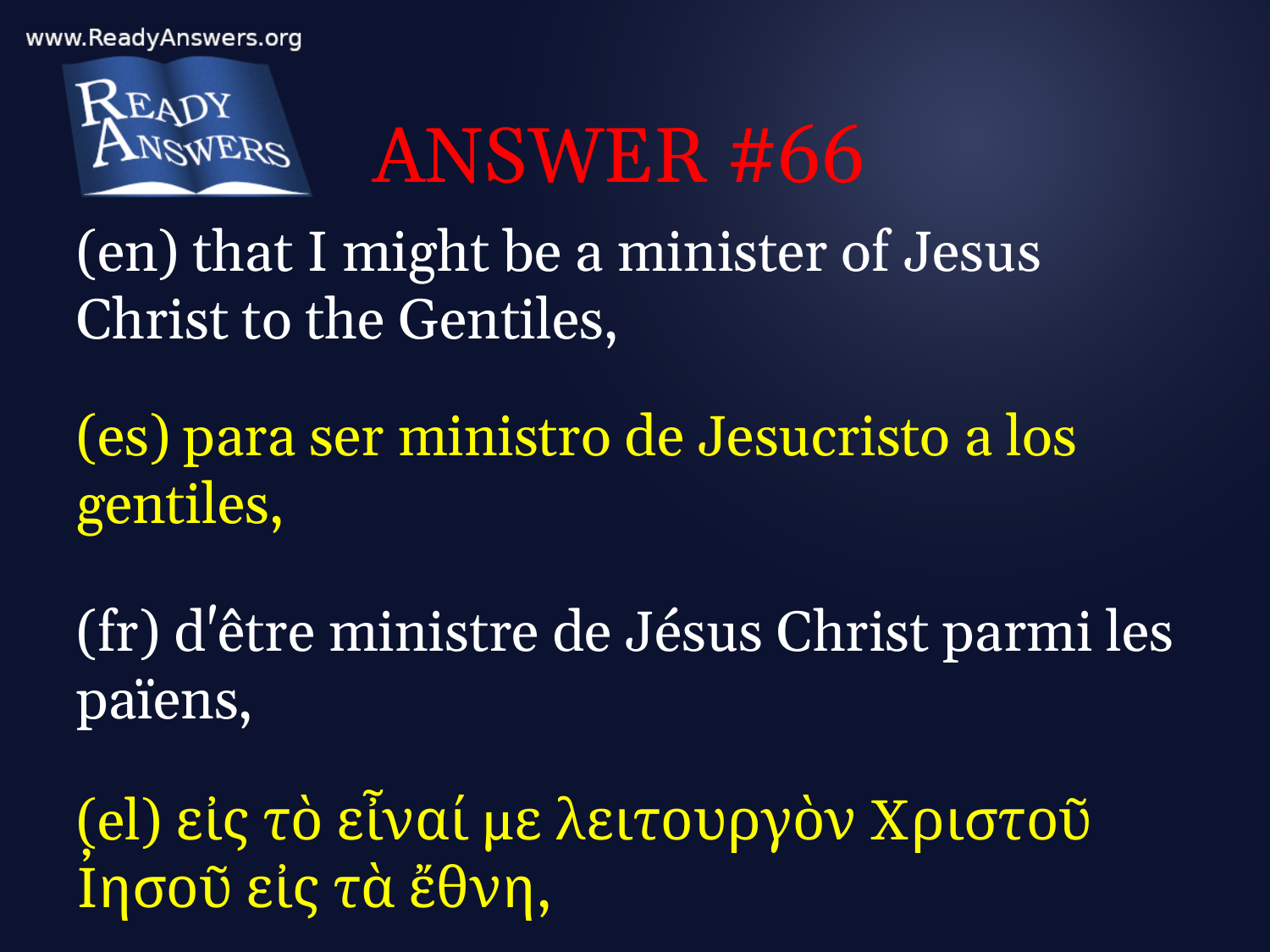

# ANSWER #66
(en) that I might be a minister of Jesus Christ to the Gentiles,
(es) para ser ministro de Jesucristo a los gentiles,
(fr) d'être ministre de Jésus Christ parmi les païens,
(el) εἰς τὸ εἶναί με λειτουργὸν Χριστοῦ Ἰησοῦ εἰς τὰ ἔθνη,